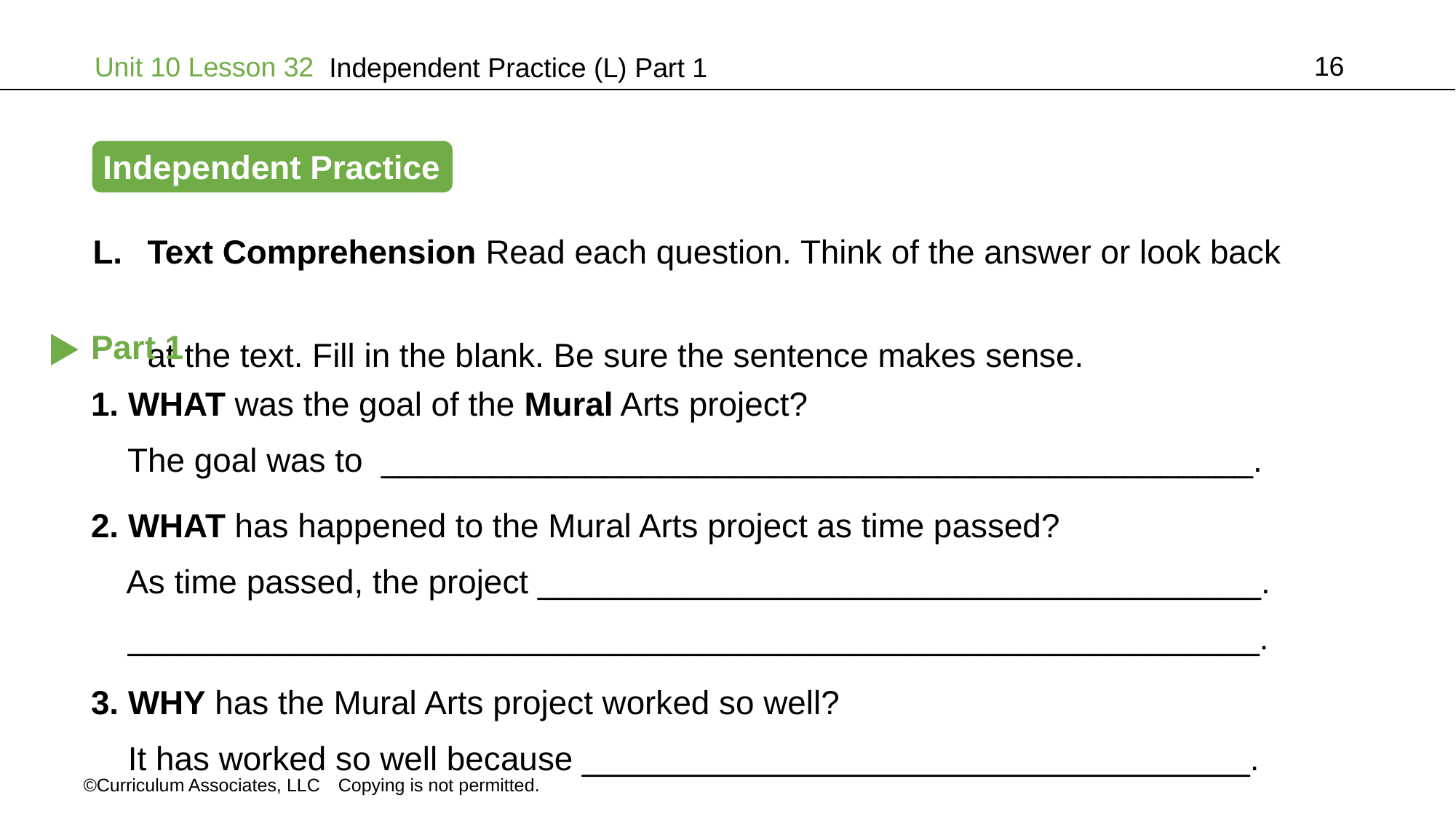

16
Independent Practice (L) Part 1
Independent Practice

Text Comprehension Read each question. Think of the answer or look back
at the text. Fill in the blank. Be sure the sentence makes sense.
Part 1

1. WHAT was the goal of the Mural Arts project?
    The goal was to  _______________________________________________.
2. WHAT has happened to the Mural Arts project as time passed?
    As time passed, the project _______________________________________.
    _____________________________________________________________.
3. WHY has the Mural Arts project worked so well?
    It has worked so well because ____________________________________.